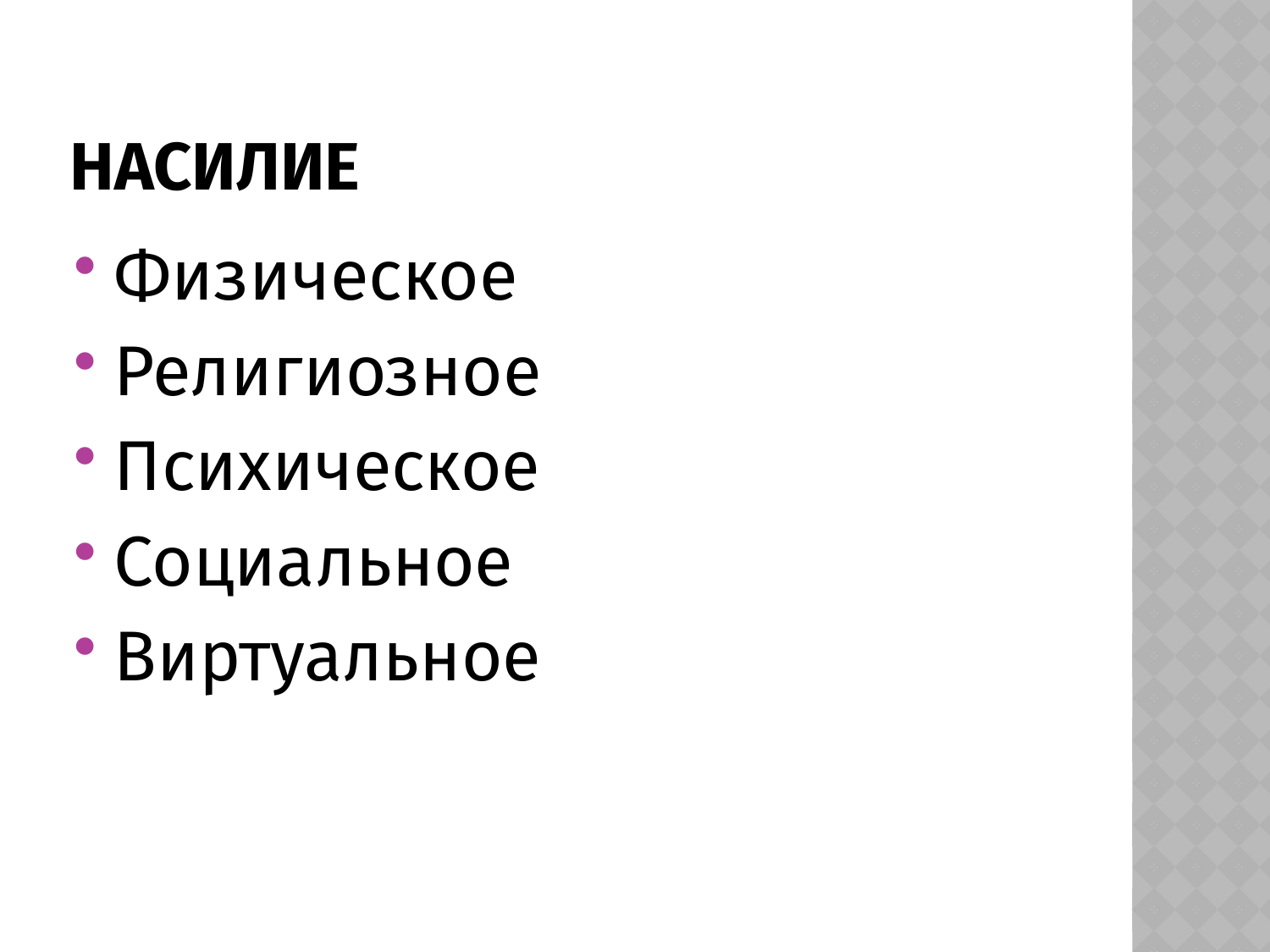

# насилие
Физическое
Религиозное
Психическое
Социальное
Виртуальное